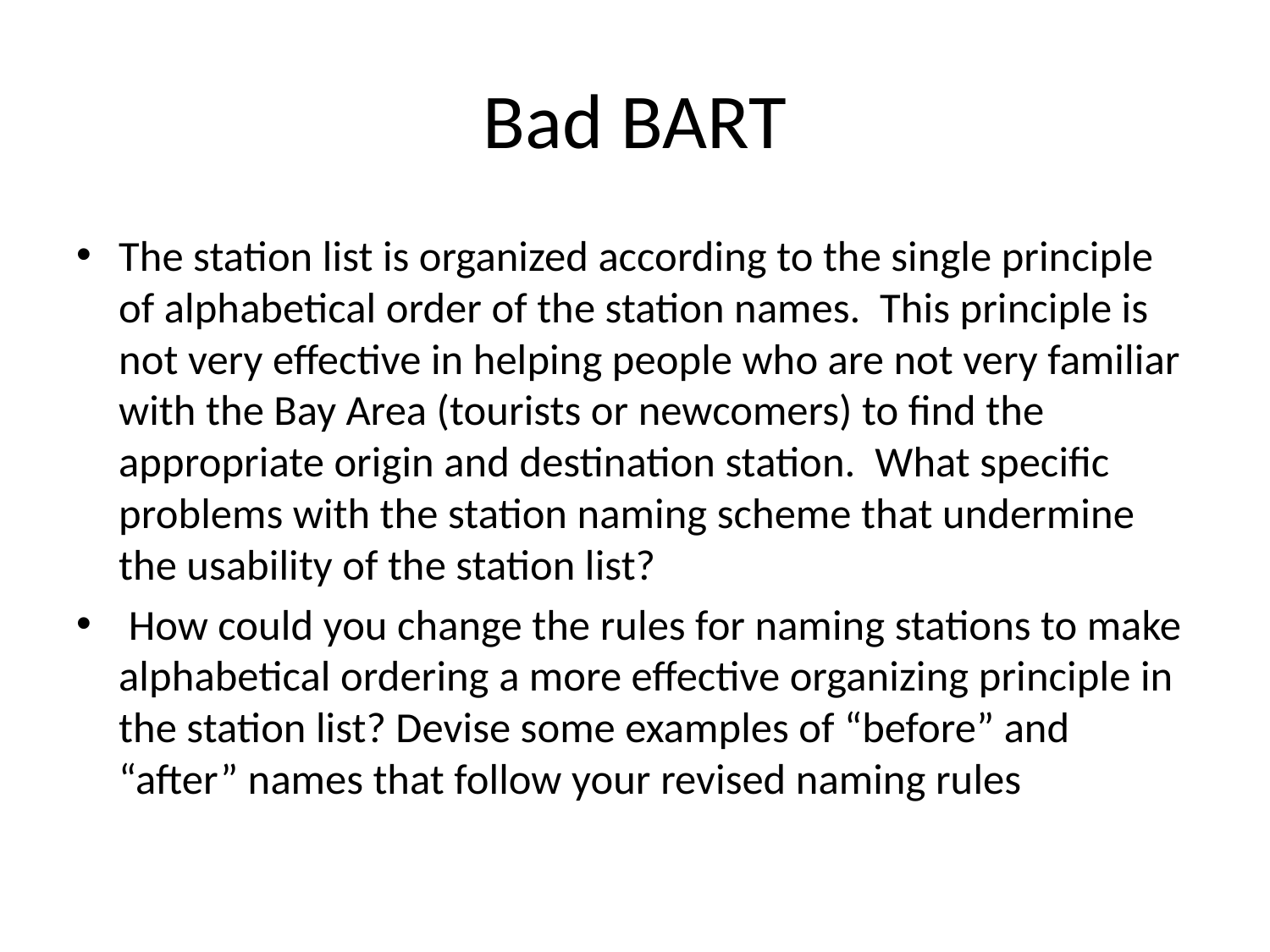

# Bad BART
The station list is organized according to the single principle of alphabetical order of the station names.  This principle is not very effective in helping people who are not very familiar with the Bay Area (tourists or newcomers) to find the appropriate origin and destination station.  What specific problems with the station naming scheme that undermine the usability of the station list?
 How could you change the rules for naming stations to make alphabetical ordering a more effective organizing principle in the station list? Devise some examples of “before” and “after” names that follow your revised naming rules